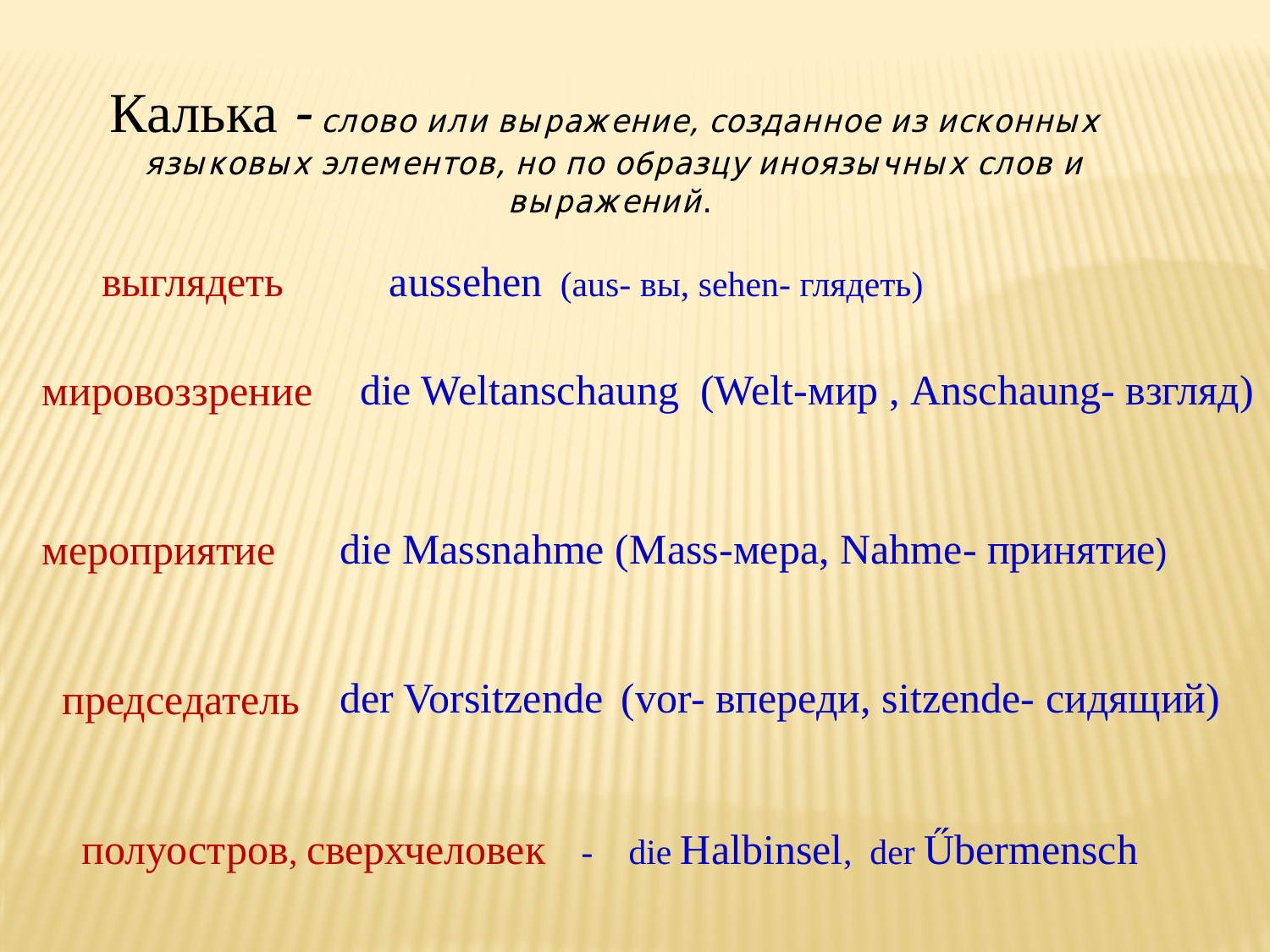

Калька - слово или выражение, созданное из исконных   языковых элементов, но по образцу иноязычных слов и выражений.
выглядеть
aussehen  (aus- вы, sehen- глядеть)
die Weltanschaung  (Welt-мир , Anschaung- взгляд)
мировоззрение
die Massnahme (Mass-мера, Nahme- принятие)
мероприятие
der Vorsitzende  (vor- впереди, sitzende- сидящий)
председатель
полуостров, сверхчеловек    -    die Halbinsel,  der Űbermensch